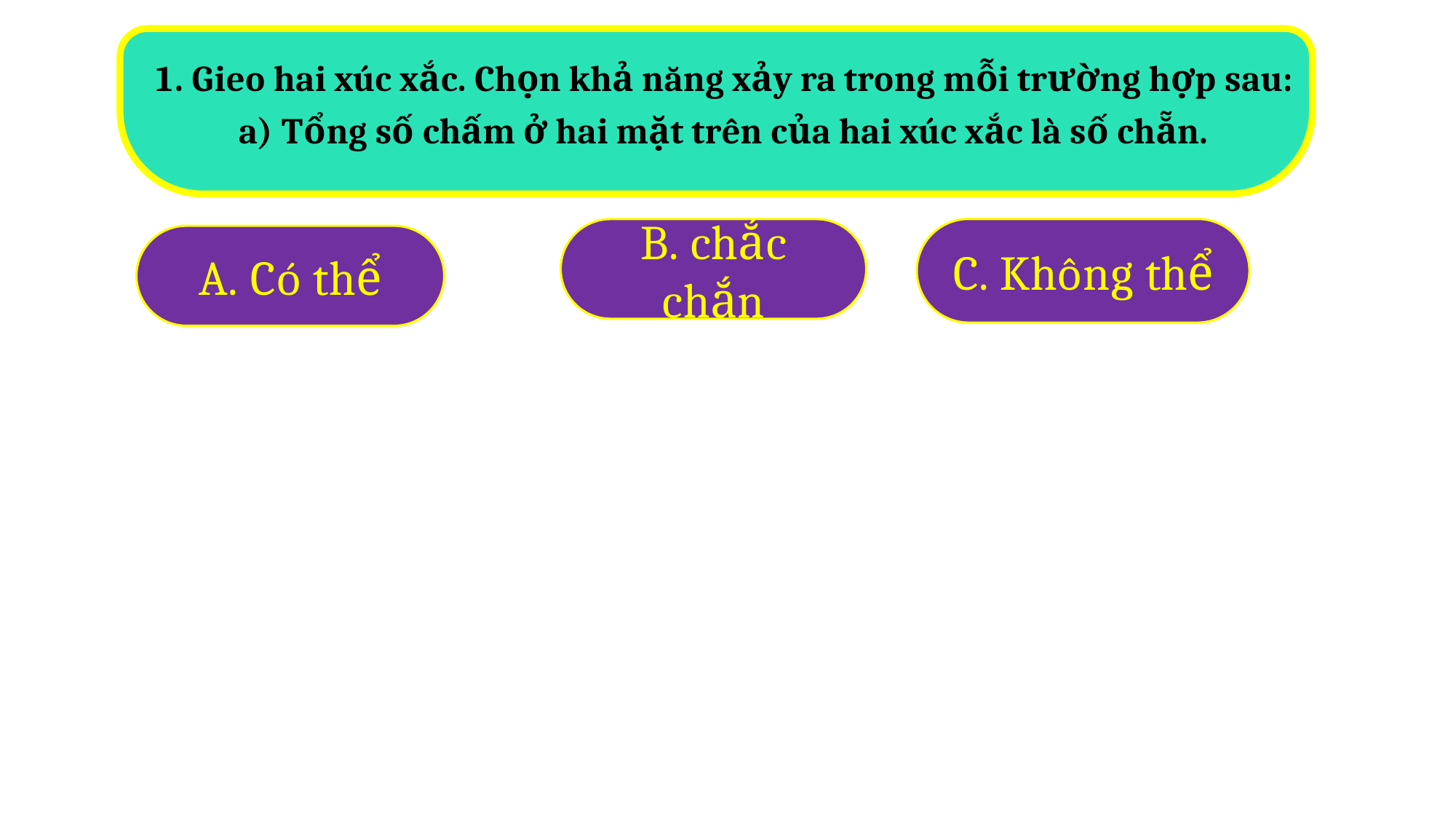

1. Gieo hai xúc xắc. Chọn khả năng xảy ra trong mỗi trường hợp sau:
a) Tổng số chấm ở hai mặt trên của hai xúc xắc là số chẵn.
C. Không thể
B. chắc chắn
A. Có thể